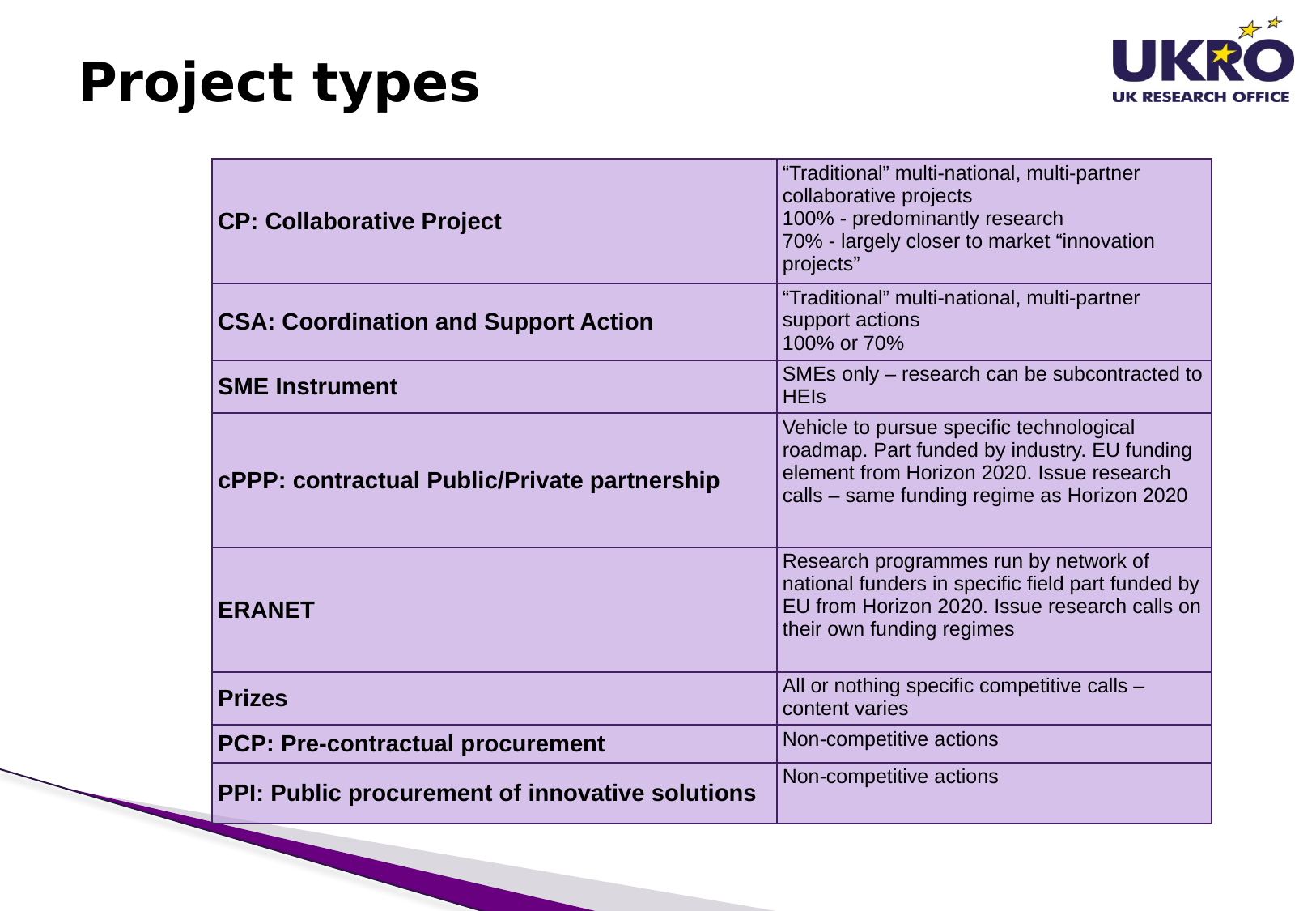

# Project types
| CP: Collaborative Project | “Traditional” multi-national, multi-partner collaborative projects 100% - predominantly research 70% - largely closer to market “innovation projects” |
| --- | --- |
| CSA: Coordination and Support Action | “Traditional” multi-national, multi-partner support actions 100% or 70% |
| SME Instrument | SMEs only – research can be subcontracted to HEIs |
| cPPP: contractual Public/Private partnership | Vehicle to pursue specific technological roadmap. Part funded by industry. EU funding element from Horizon 2020. Issue research calls – same funding regime as Horizon 2020 |
| ERANET | Research programmes run by network of national funders in specific field part funded by EU from Horizon 2020. Issue research calls on their own funding regimes |
| Prizes | All or nothing specific competitive calls – content varies |
| PCP: Pre-contractual procurement | Non-competitive actions |
| PPI: Public procurement of innovative solutions | Non-competitive actions |